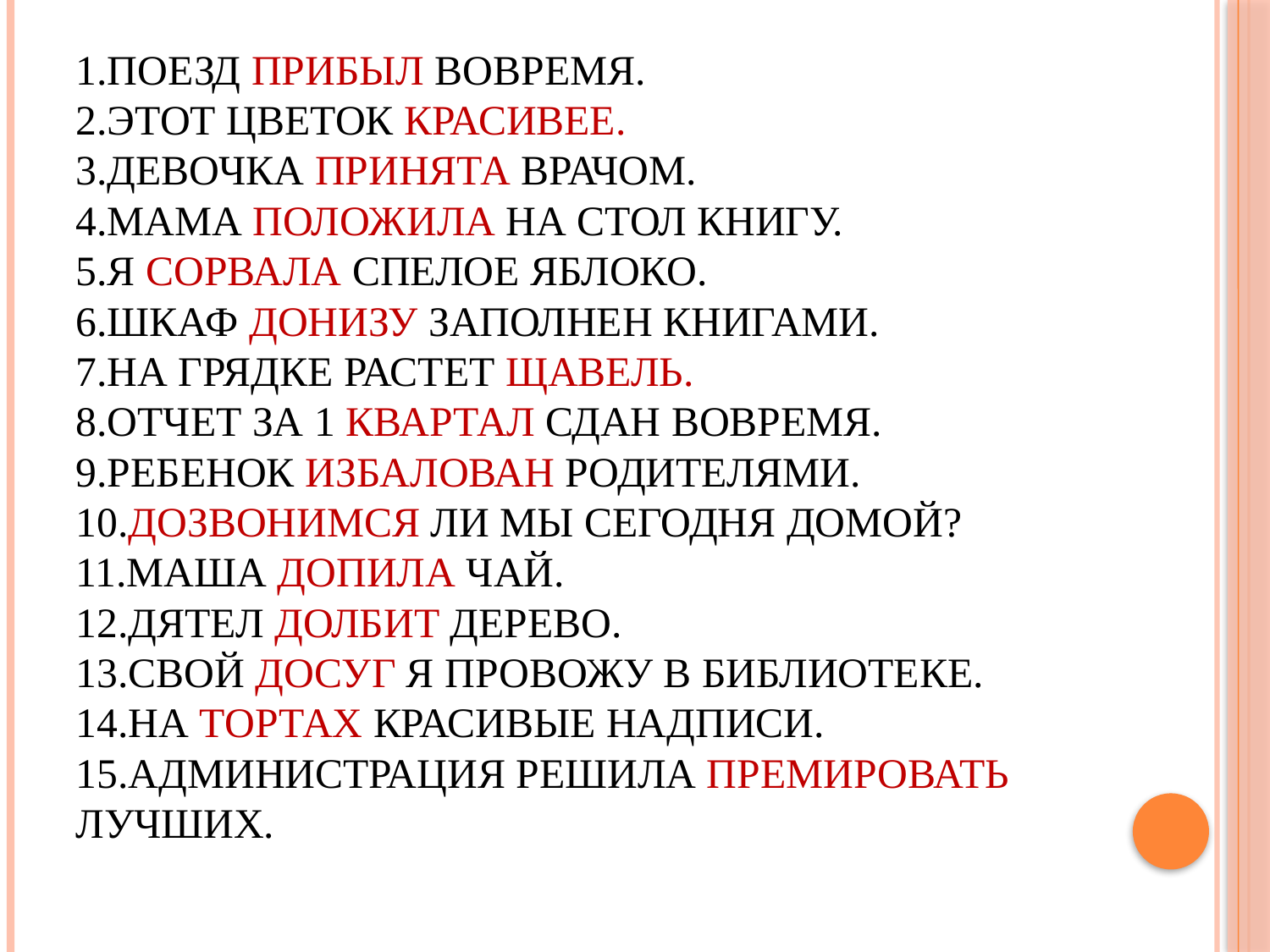

# 1.Поезд прИбыл вовремя. 2.Этот цветок красИвее. 3.Девочка принятА врачом. 4.Мама положИла на стол книгу. 5.Я сорвалА спелое яблоко. 6.Шкаф дОнизу заполнен книгами. 7.На грядке растет щавЕль. 8.Отчет за 1 квартАл сдан вовремя. 9.Ребенок избалОван родителями. 10.ДозвонИмся ли мы сегодня домой? 11.Маша допилА чай. 12.Дятел долбИт дерево. 13.Свой досУг я провожу в библиотеке. 14.На тОртах красивые надписи. 15.Администрация решила премировАть лучших.